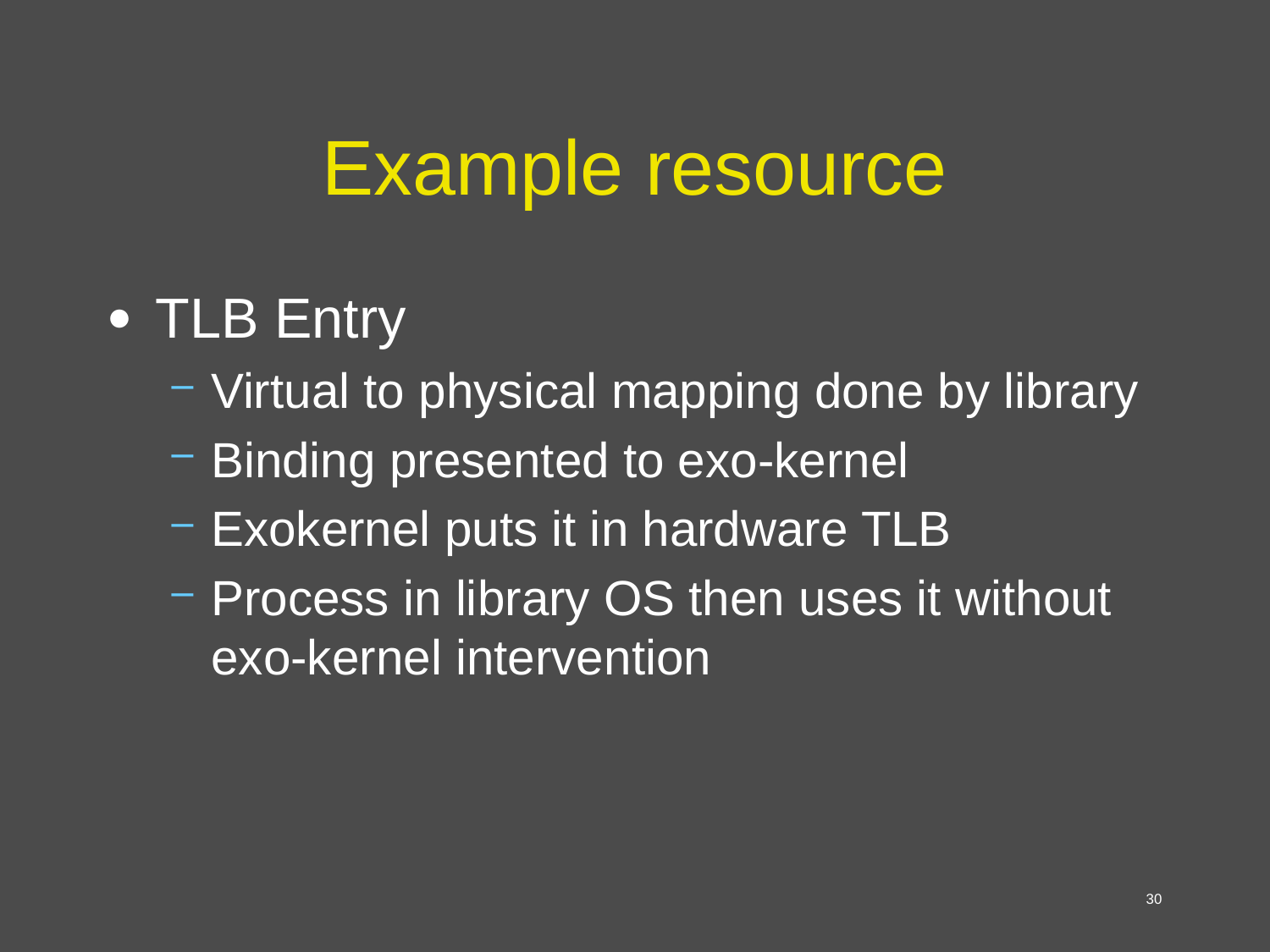

# Example resource
TLB Entry
Virtual to physical mapping done by library
Binding presented to exo-kernel
Exokernel puts it in hardware TLB
Process in library OS then uses it without exo-kernel intervention
30